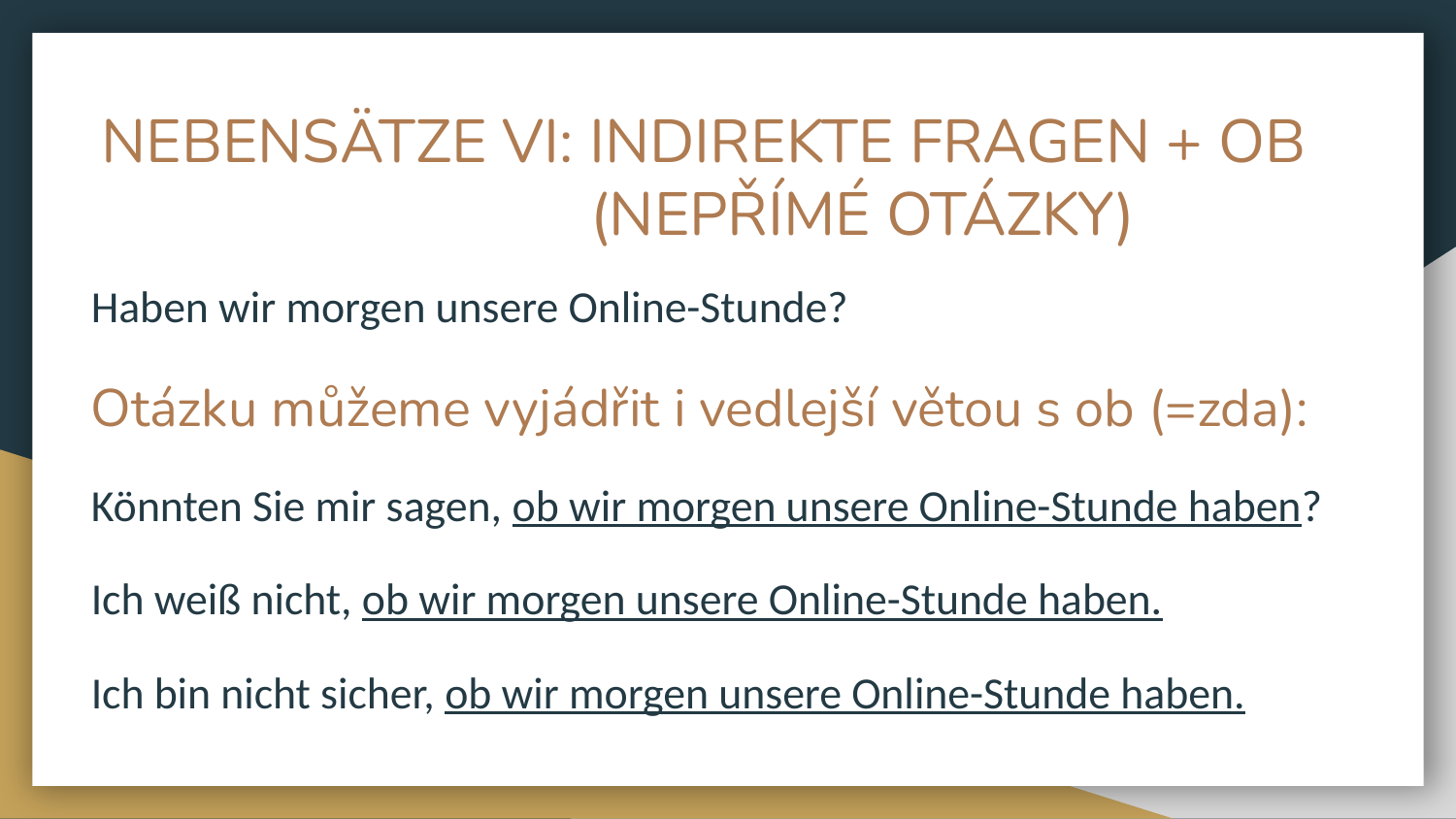

# NEBENSÄTZE VI: INDIREKTE FRAGEN + OB
                               (NEPŘÍMÉ OTÁZKY)
Haben wir morgen unsere Online-Stunde?
Otázku můžeme vyjádřit i vedlejší větou s ob (=zda):
Könnten Sie mir sagen, ob wir morgen unsere Online-Stunde haben?
Ich weiß nicht, ob wir morgen unsere Online-Stunde haben.
Ich bin nicht sicher, ob wir morgen unsere Online-Stunde haben.